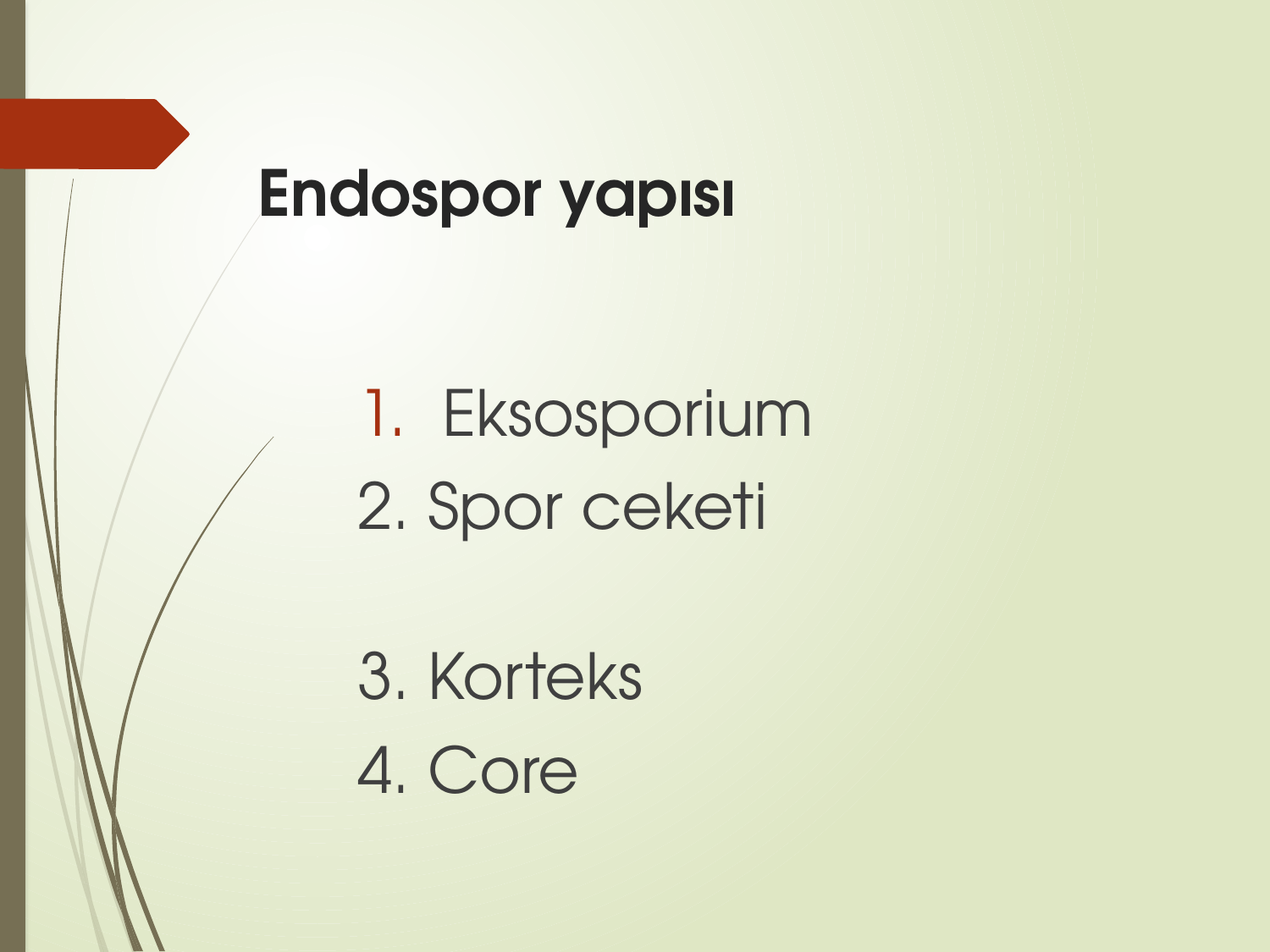

# Endospor yapısı
Eksosporium
2. Spor ceketi
3. Korteks
4. Core